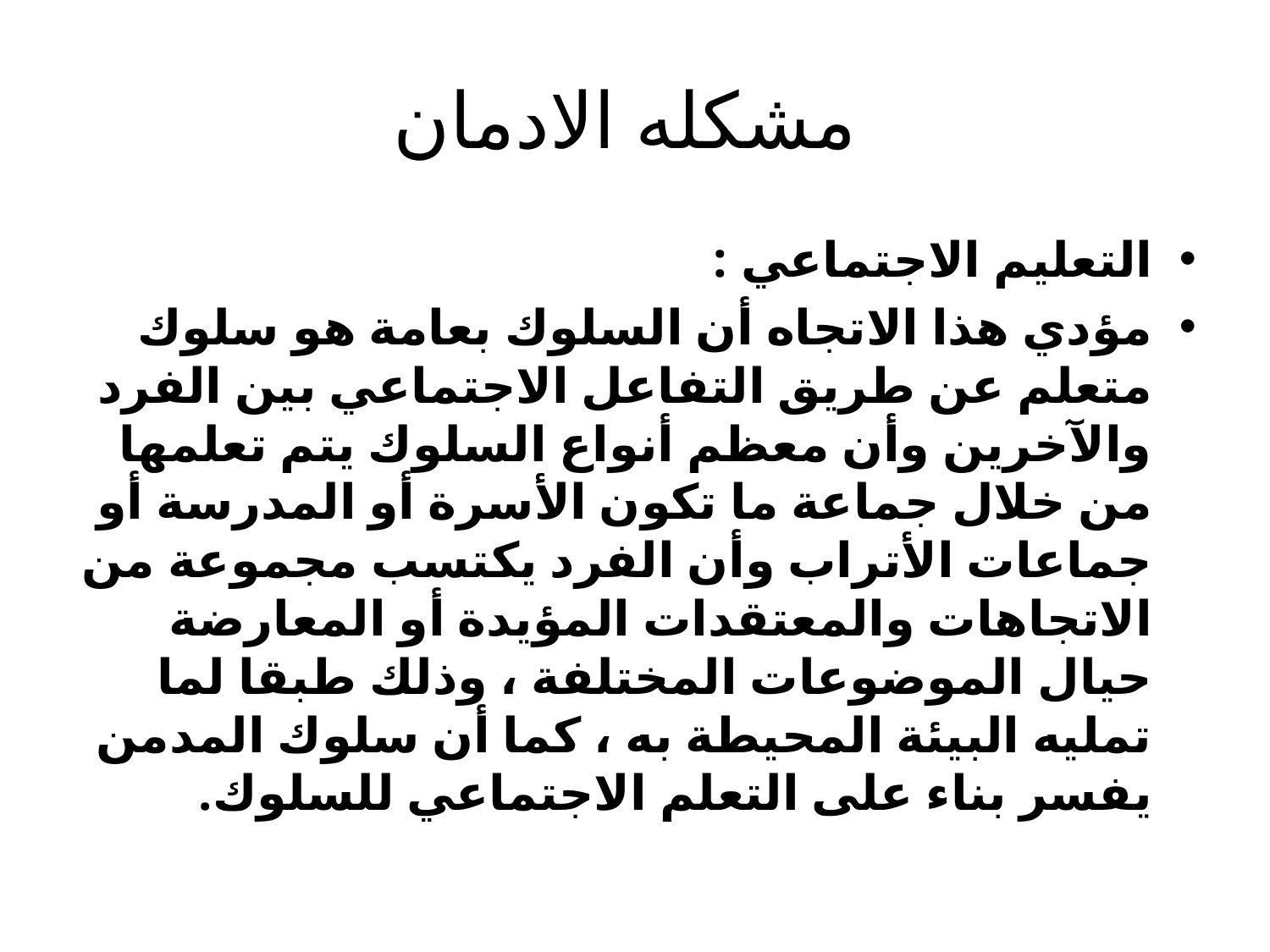

# مشكله الادمان
التعليم الاجتماعي :
مؤدي هذا الاتجاه أن السلوك بعامة هو سلوك متعلم عن طريق التفاعل الاجتماعي بين الفرد والآخرين وأن معظم أنواع السلوك يتم تعلمها من خلال جماعة ما تكون الأسرة أو المدرسة أو جماعات الأتراب وأن الفرد يكتسب مجموعة من الاتجاهات والمعتقدات المؤيدة أو المعارضة حيال الموضوعات المختلفة ، وذلك طبقا لما تمليه البيئة المحيطة به ، كما أن سلوك المدمن يفسر بناء على التعلم الاجتماعي للسلوك.